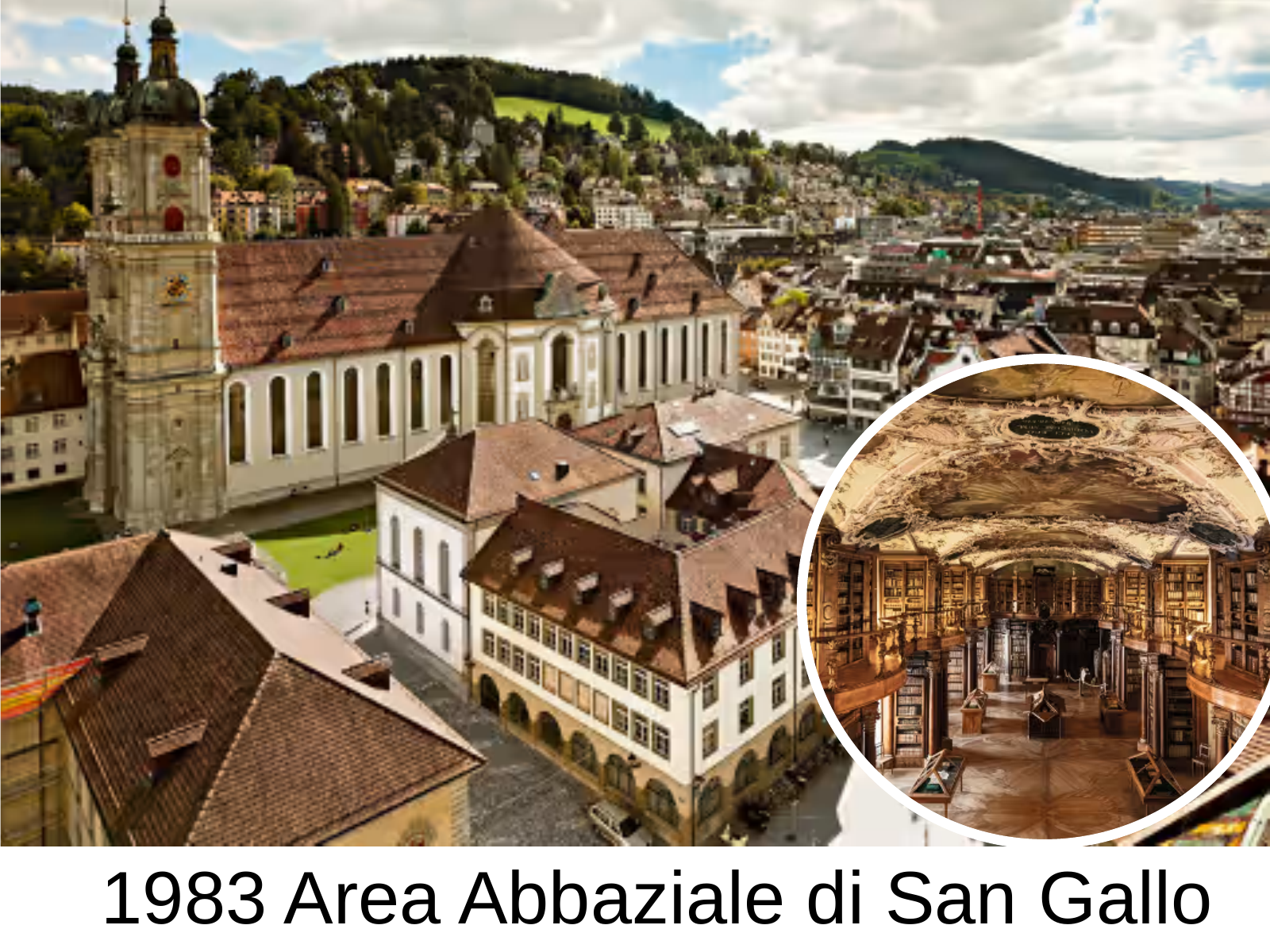

:

1983 Area Abbaziale di San Gallo